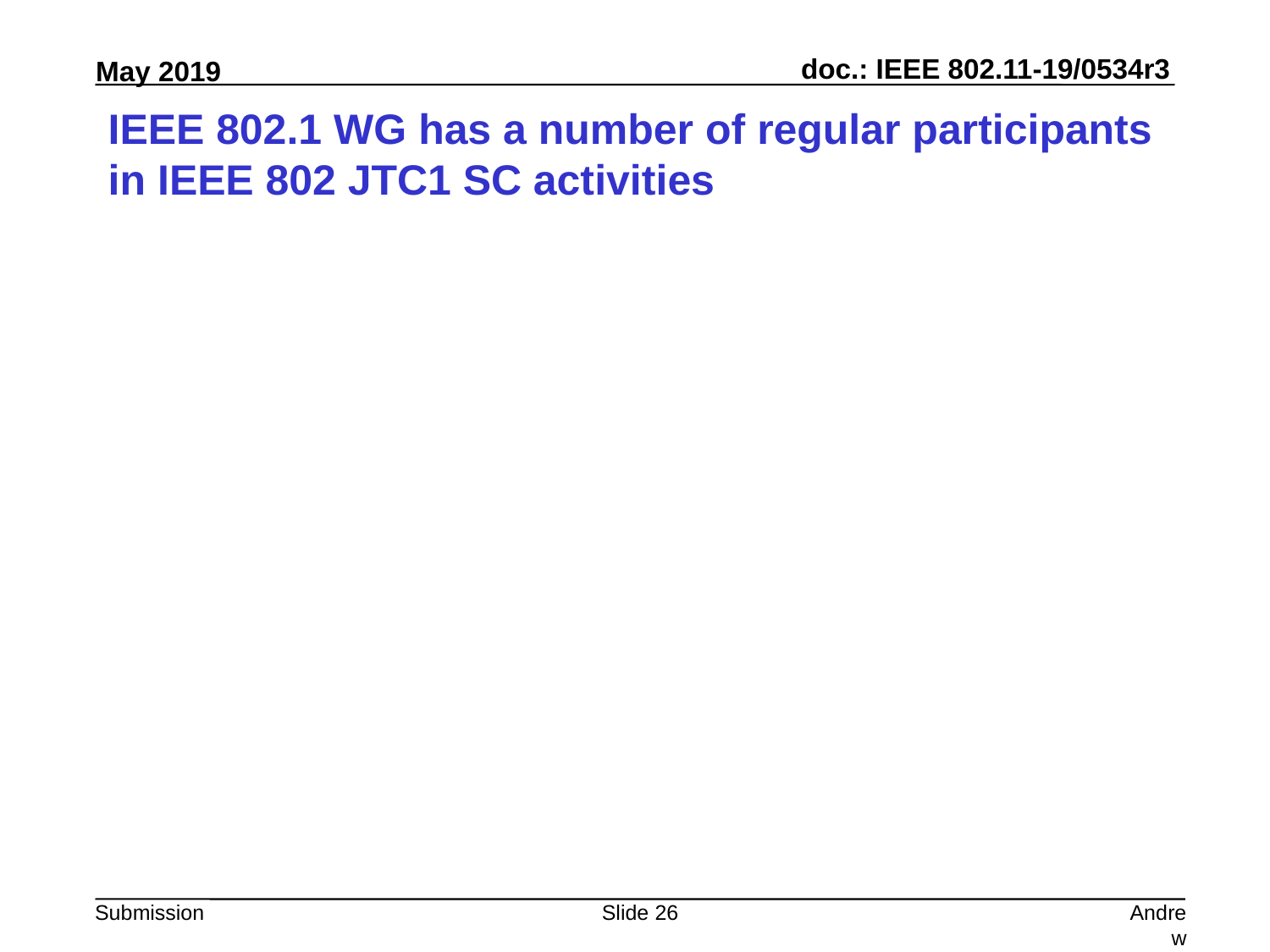

# IEEE 802.1 WG has a number of regular participants in IEEE 802 JTC1 SC activities

Slide 26
Andrew Myles, Cisco